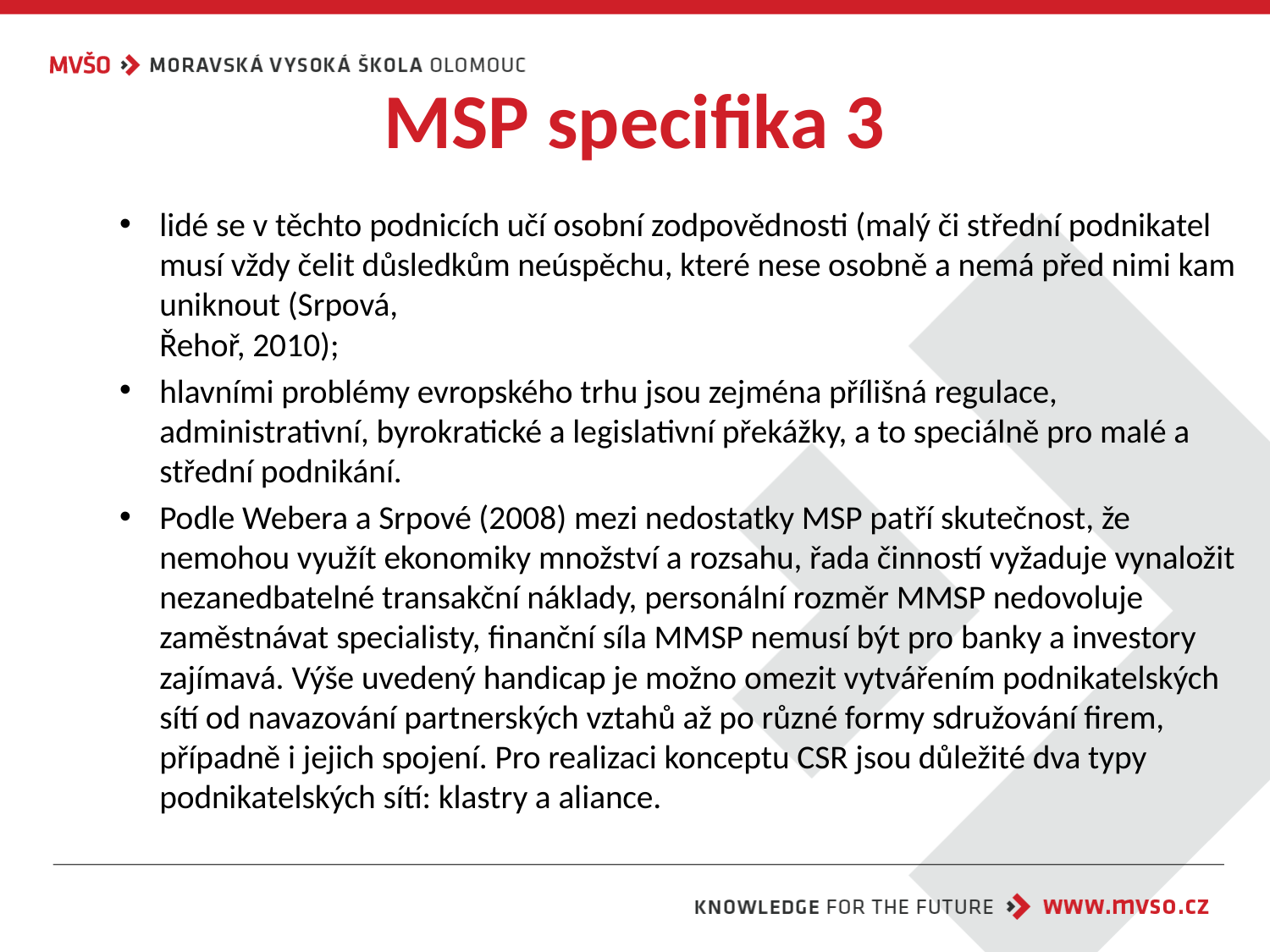

# MSP specifika 3
lidé se v těchto podnicích učí osobní zodpovědnosti (malý či střední podnikatel musí vždy čelit důsledkům neúspěchu, které nese osobně a nemá před nimi kam uniknout (Srpová,
Řehoř, 2010);
hlavními problémy evropského trhu jsou zejména přílišná regulace, administrativní, byrokratické a legislativní překážky, a to speciálně pro malé a střední podnikání.
Podle Webera a Srpové (2008) mezi nedostatky MSP patří skutečnost, že nemohou využít ekonomiky množství a rozsahu, řada činností vyžaduje vynaložit nezanedbatelné transakční náklady, personální rozměr MMSP nedovoluje zaměstnávat specialisty, finanční síla MMSP nemusí být pro banky a investory zajímavá. Výše uvedený handicap je možno omezit vytvářením podnikatelských sítí od navazování partnerských vztahů až po různé formy sdružování firem, případně i jejich spojení. Pro realizaci konceptu CSR jsou důležité dva typy podnikatelských sítí: klastry a aliance.